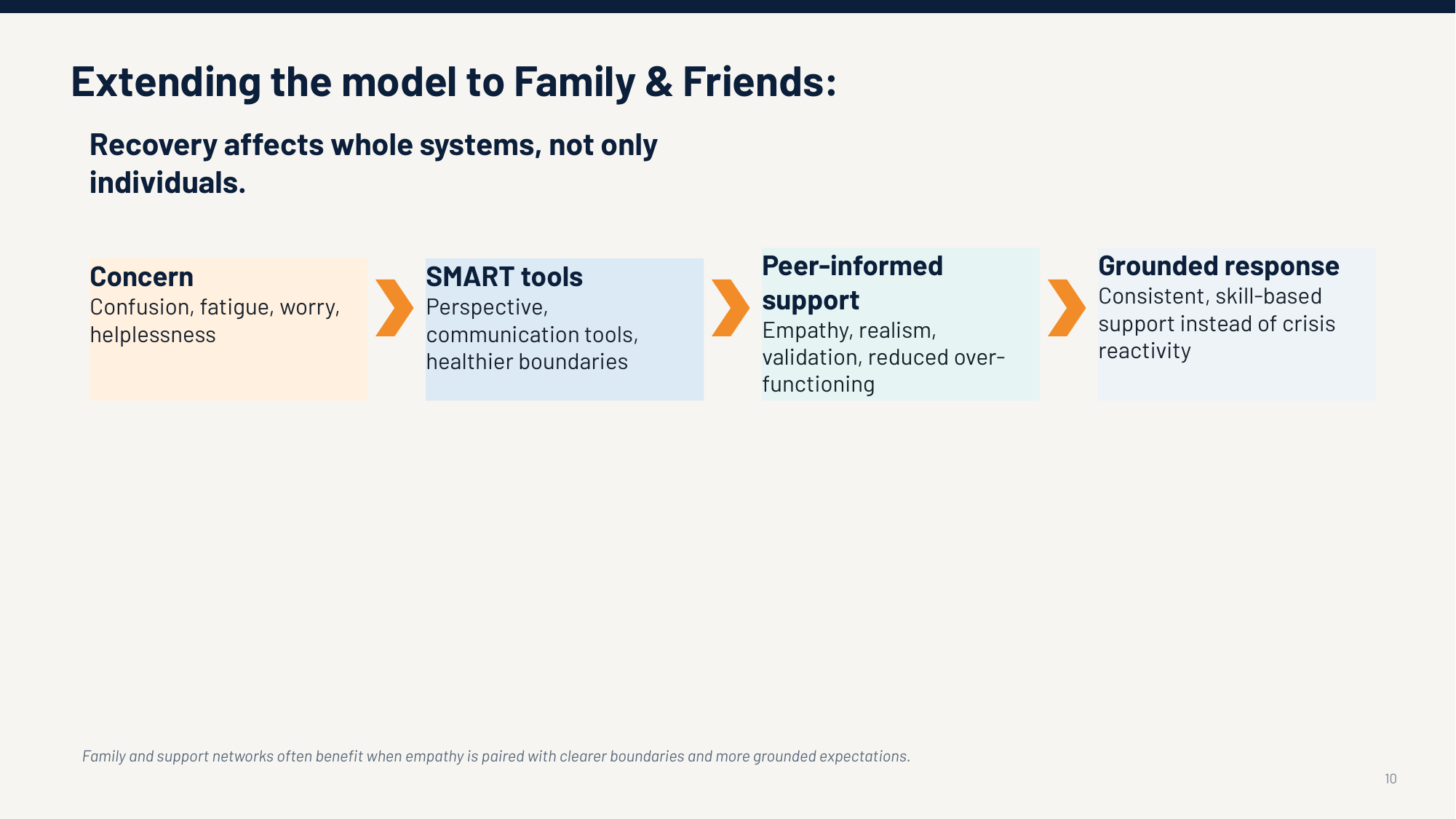

Extending the model to Family & Friends:

Recovery affects whole systems, not only individuals.

Peer-informed support
Empathy, realism, validation, reduced over-functioning
Grounded response
Consistent, skill-based support instead of crisis reactivity
Concern
Confusion, fatigue, worry, helplessness
SMART tools
Perspective, communication tools, healthier boundaries

Family and support networks often benefit when empathy is paired with clearer boundaries and more grounded expectations.
10